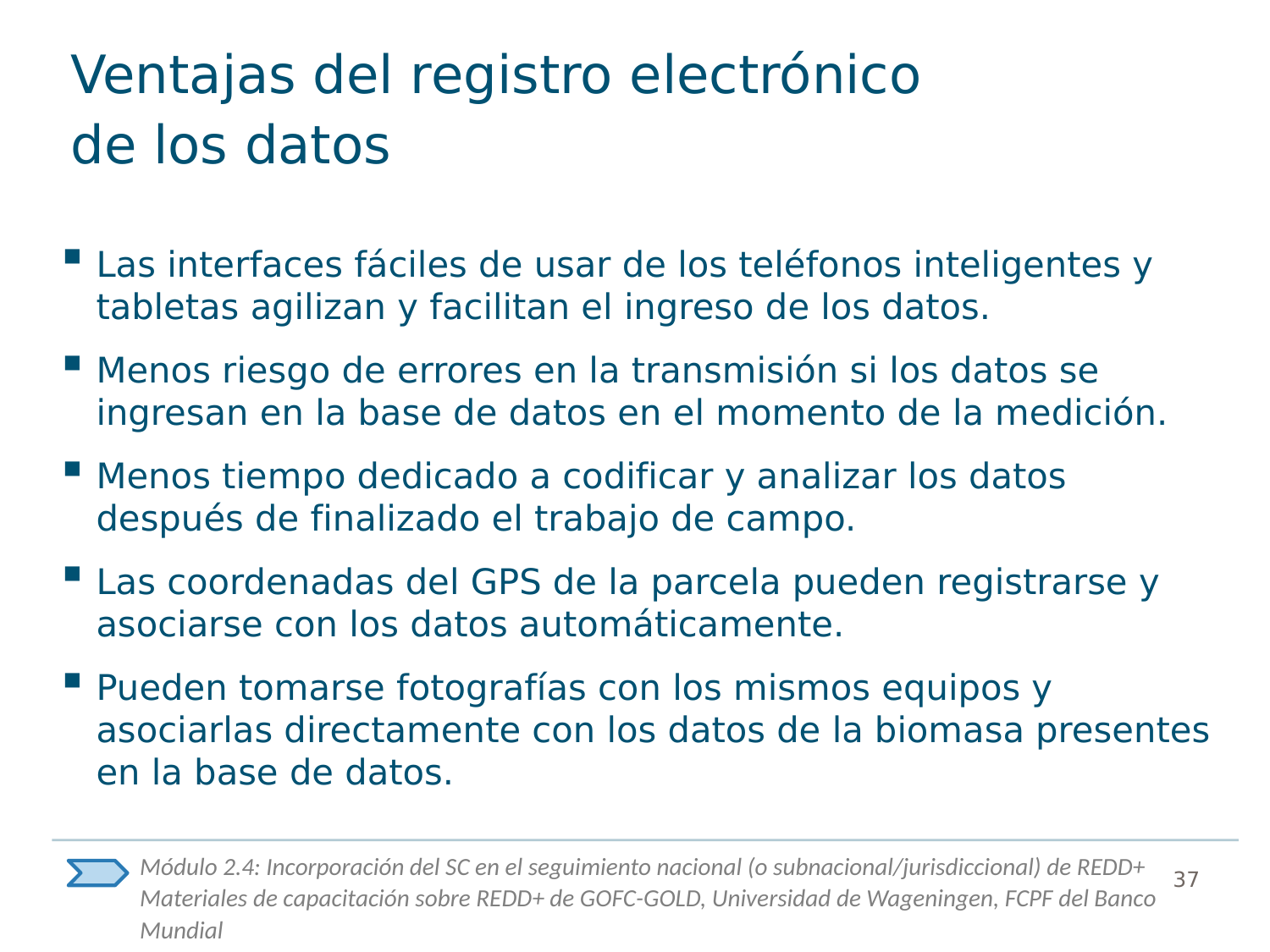

# Ventajas del registro electrónico de los datos
Las interfaces fáciles de usar de los teléfonos inteligentes y tabletas agilizan y facilitan el ingreso de los datos.
Menos riesgo de errores en la transmisión si los datos se ingresan en la base de datos en el momento de la medición.
Menos tiempo dedicado a codificar y analizar los datos después de finalizado el trabajo de campo.
Las coordenadas del GPS de la parcela pueden registrarse y asociarse con los datos automáticamente.
Pueden tomarse fotografías con los mismos equipos y asociarlas directamente con los datos de la biomasa presentes en la base de datos.